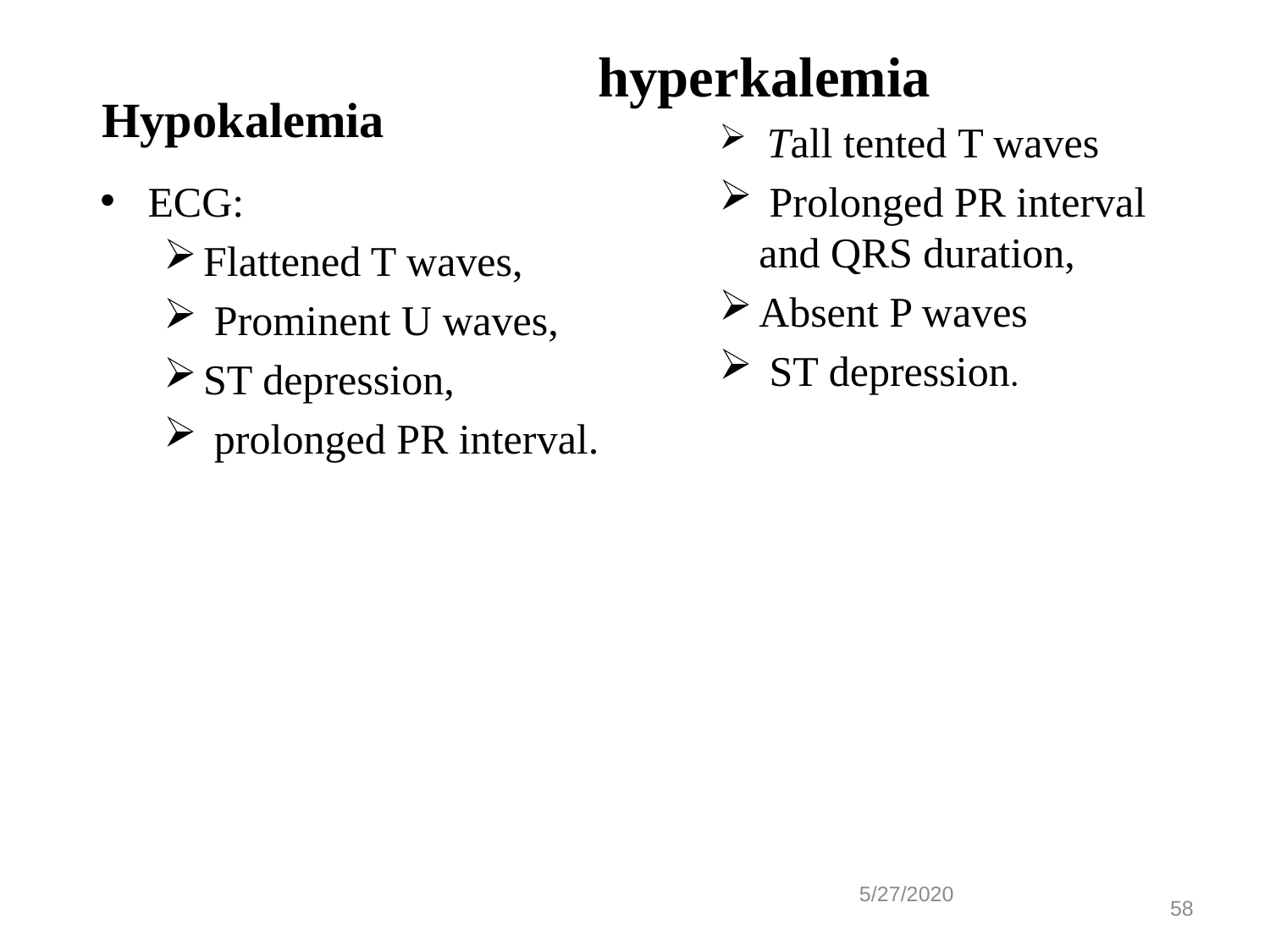

Hypokalemia
hyperkalemia

 Tall tented T waves
 Prolonged PR interval and QRS duration,
Absent P waves
 ST depression.

ECG:
Flattened T waves,
 Prominent U waves,
ST depression,
 prolonged PR interval.

5/27/2020
58